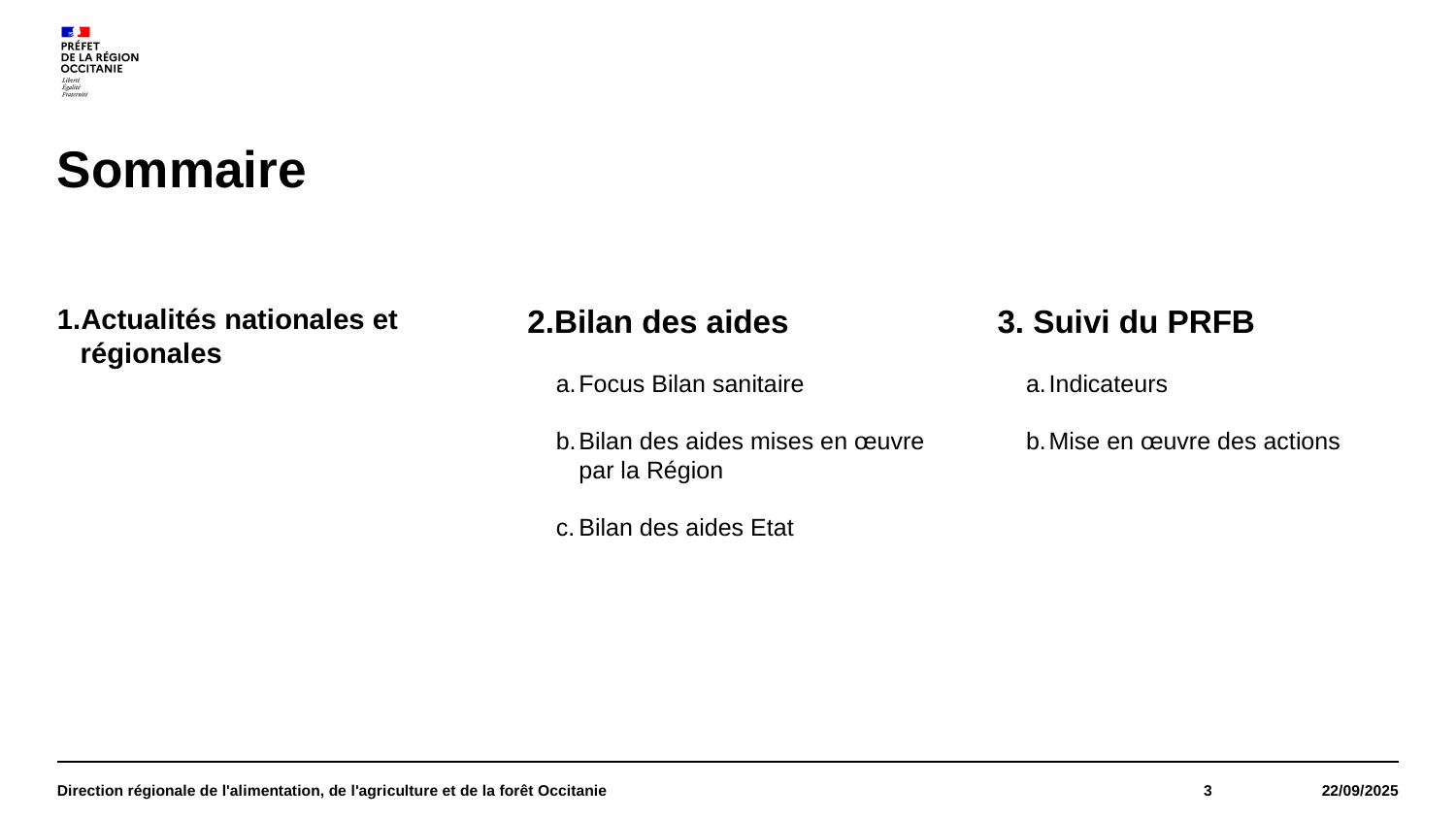

# Sommaire
Actualités nationales et régionales

Bilan des aides
Focus Bilan sanitaire
Bilan des aides mises en œuvre par la Région
Bilan des aides Etat
3. Suivi du PRFB
Indicateurs
Mise en œuvre des actions
Direction régionale de l'alimentation, de l'agriculture et de la forêt Occitanie
3
22/09/2025